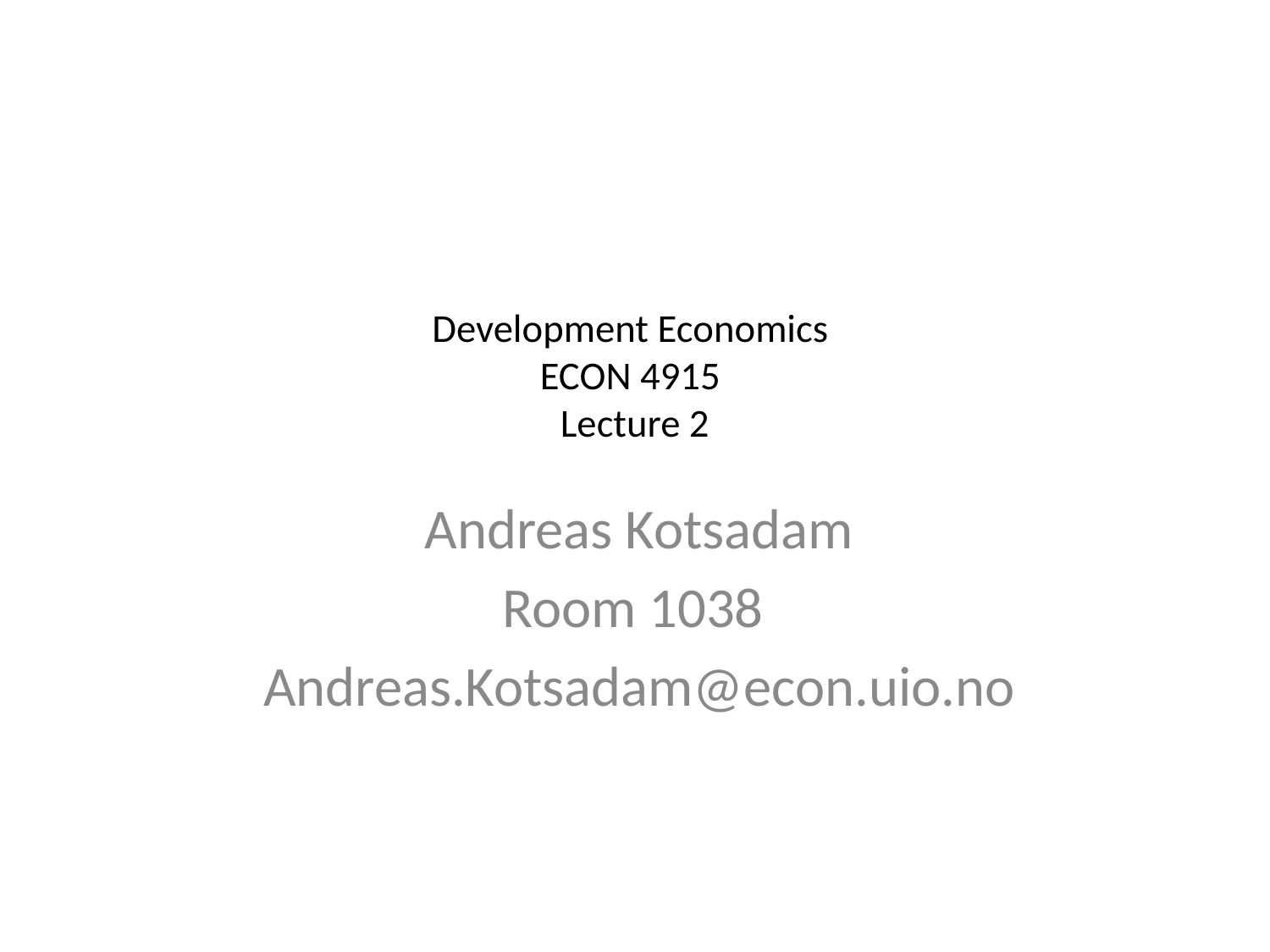

# Development Economics ECON 4915 Lecture 2
Andreas Kotsadam
Room 1038
Andreas.Kotsadam@econ.uio.no